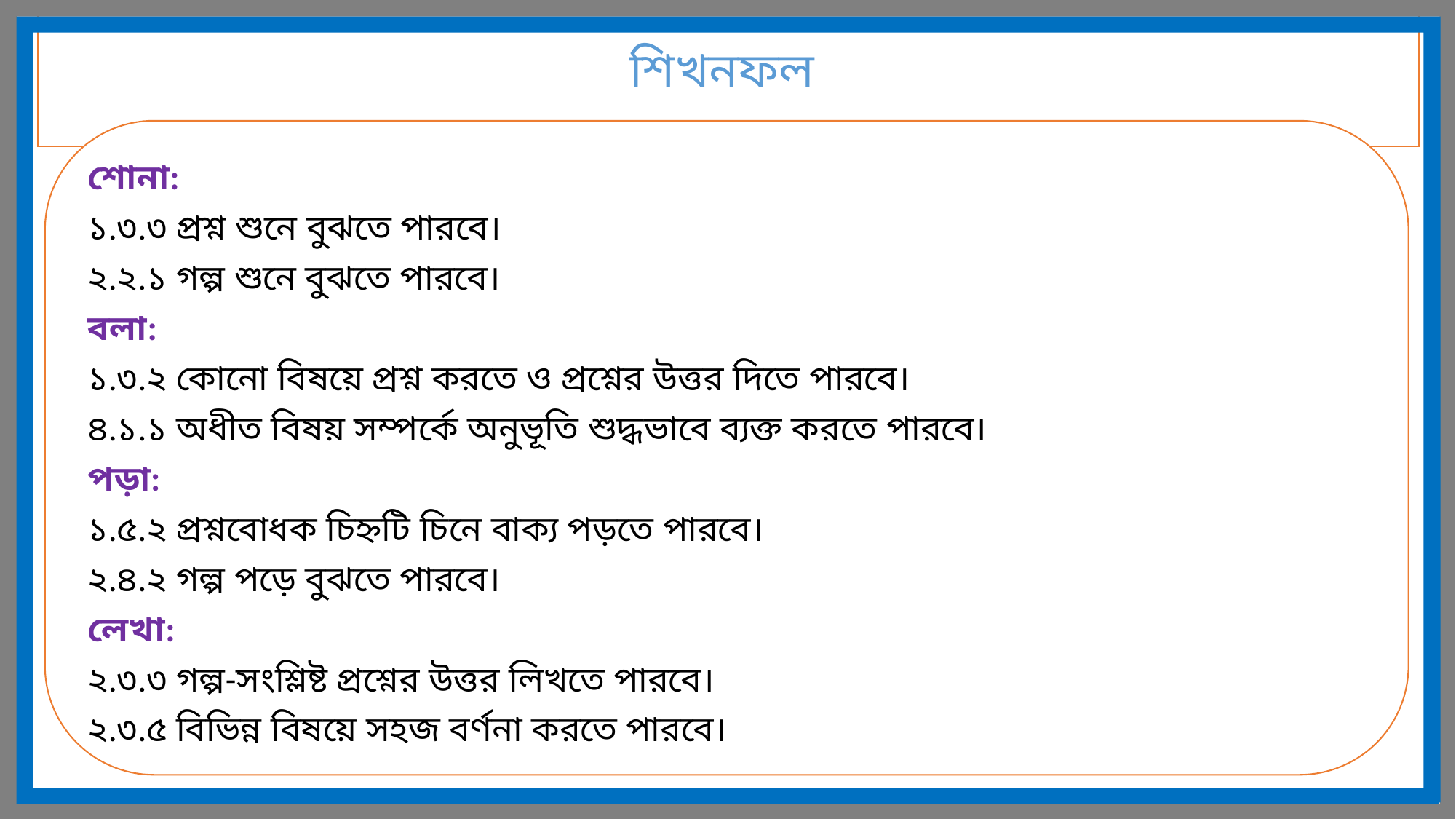

# শিখনফল
শোনা:
১.৩.৩ প্রশ্ন শুনে বুঝতে পারবে।
২.২.১ গল্প শুনে বুঝতে পারবে।
বলা:
১.৩.২ কোনো বিষয়ে প্রশ্ন করতে ও প্রশ্নের উত্তর দিতে পারবে।
৪.১.১ অধীত বিষয় সম্পর্কে অনুভূতি শুদ্ধভাবে ব্যক্ত করতে পারবে।
পড়া:
১.৫.২ প্রশ্নবোধক চিহ্নটি চিনে বাক্য পড়তে পারবে।
২.৪.২ গল্প পড়ে বুঝতে পারবে।
লেখা:
২.৩.৩ গল্প-সংশ্লিষ্ট প্রশ্নের উত্তর লিখতে পারবে।
২.৩.৫ বিভিন্ন বিষয়ে সহজ বর্ণনা করতে পারবে।